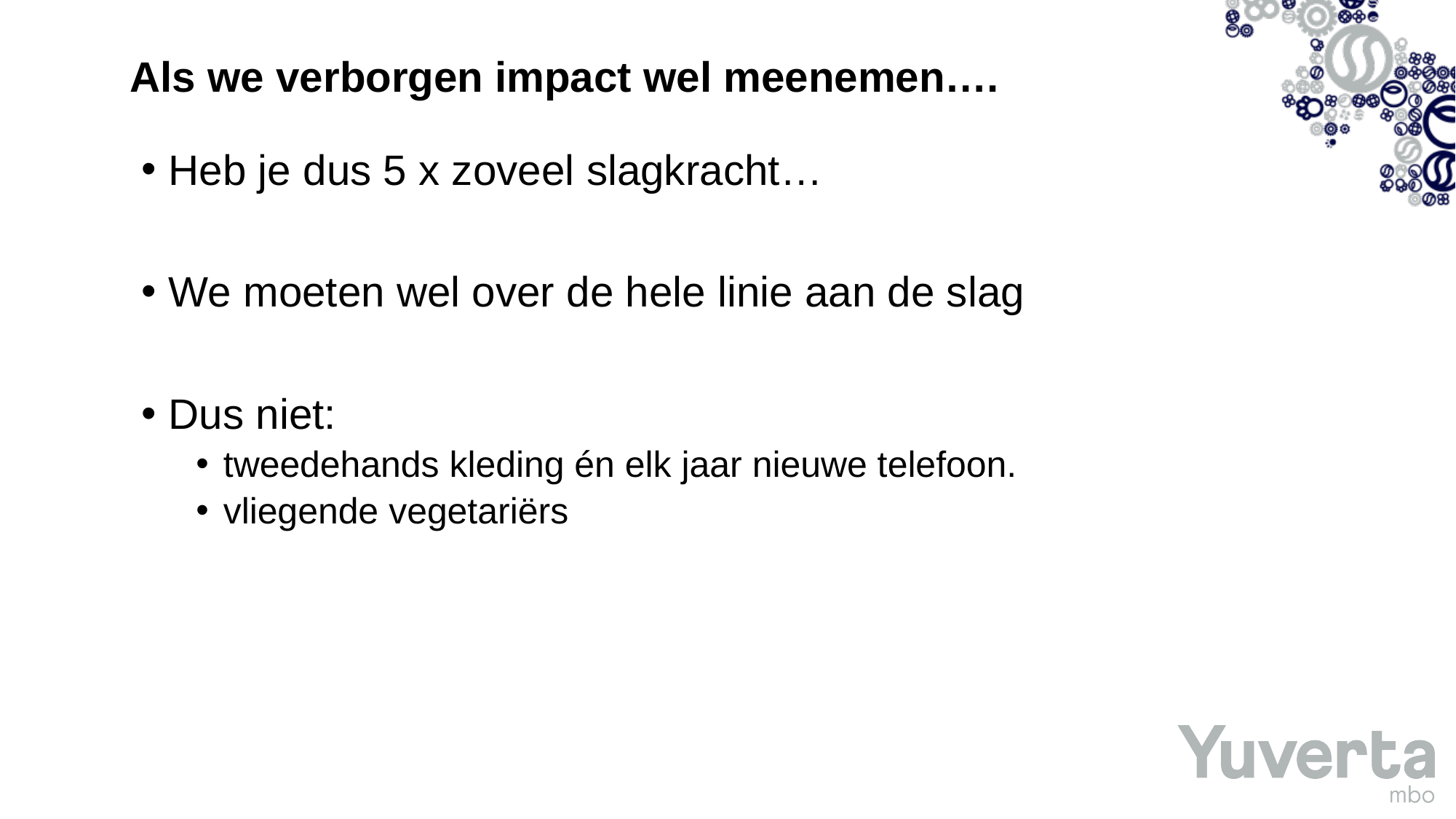

# Als we verborgen impact wel meenemen….
Heb je dus 5 x zoveel slagkracht…

We moeten wel over de hele linie aan de slag

Dus niet:
tweedehands kleding én elk jaar nieuwe telefoon.
vliegende vegetariërs